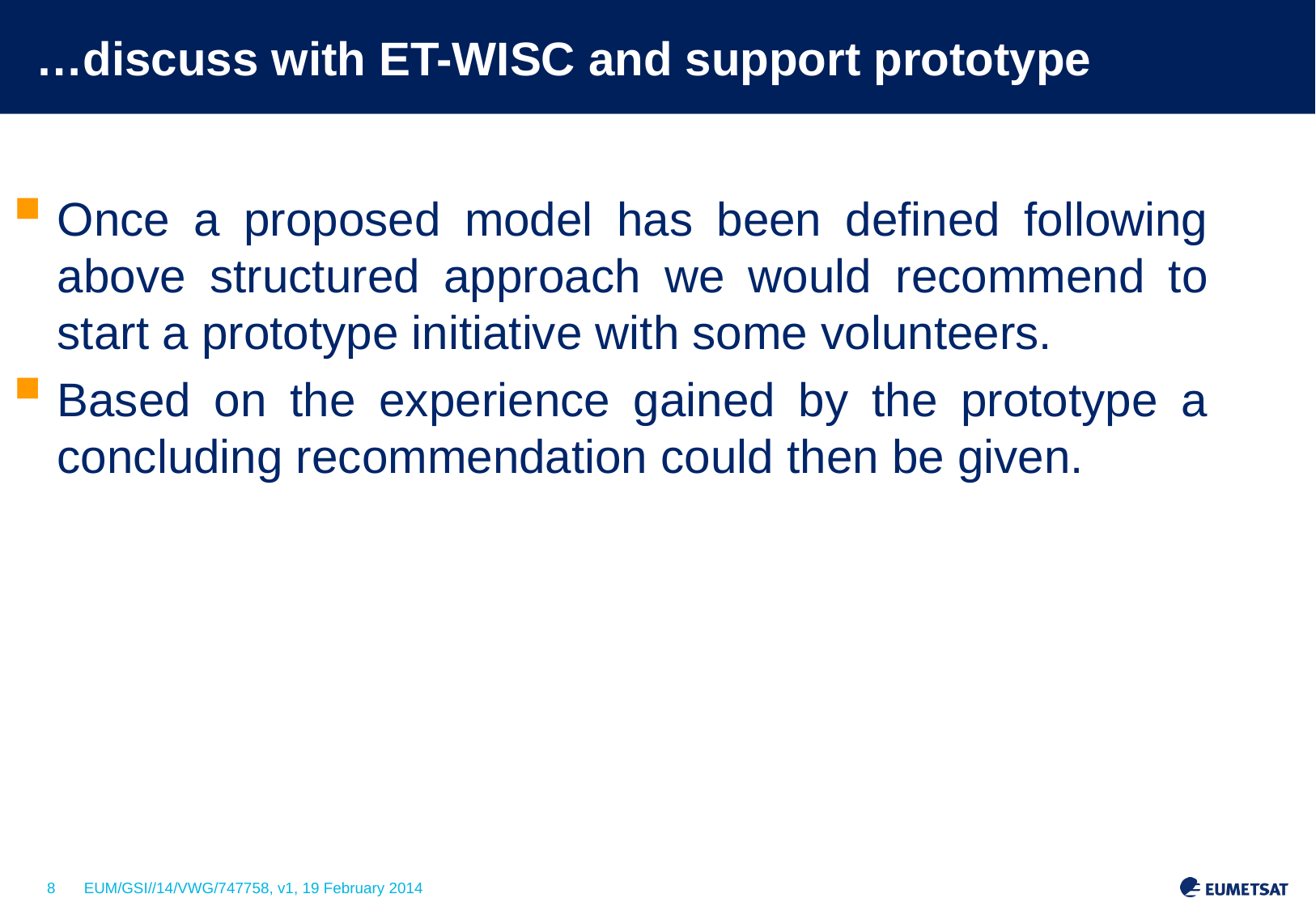

# …discuss with ET-WISC and support prototype

Once a proposed model has been defined following above structured approach we would recommend to start a prototype initiative with some volunteers.
Based on the experience gained by the prototype a concluding recommendation could then be given.